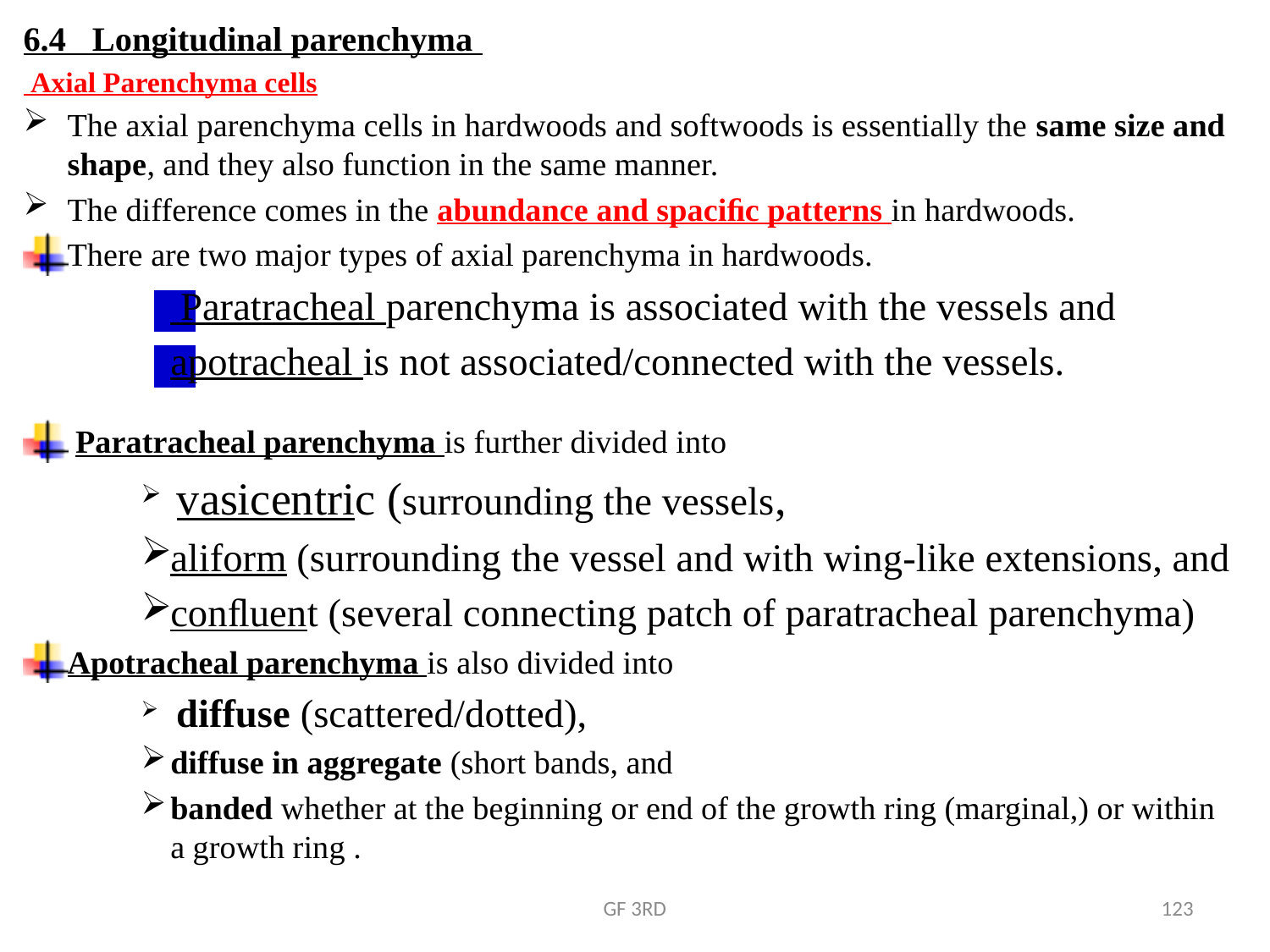

6.4   Longitudinal parenchyma
 Axial Parenchyma cells
The axial parenchyma cells in hardwoods and softwoods is essentially the same size and shape, and they also function in the same manner.
The difference comes in the abundance and spaciﬁc patterns in hardwoods.
There are two major types of axial parenchyma in hardwoods.
 Paratracheal parenchyma is associated with the vessels and
apotracheal is not associated/connected with the vessels.

 Paratracheal parenchyma is further divided into
 vasicentric (surrounding the vessels,
aliform (surrounding the vessel and with wing-like extensions, and
conﬂuent (several connecting patch of paratracheal parenchyma)
Apotracheal parenchyma is also divided into
 diffuse (scattered/dotted),
diffuse in aggregate (short bands, and
banded whether at the beginning or end of the growth ring (marginal,) or within a growth ring .
GF 3RD
123